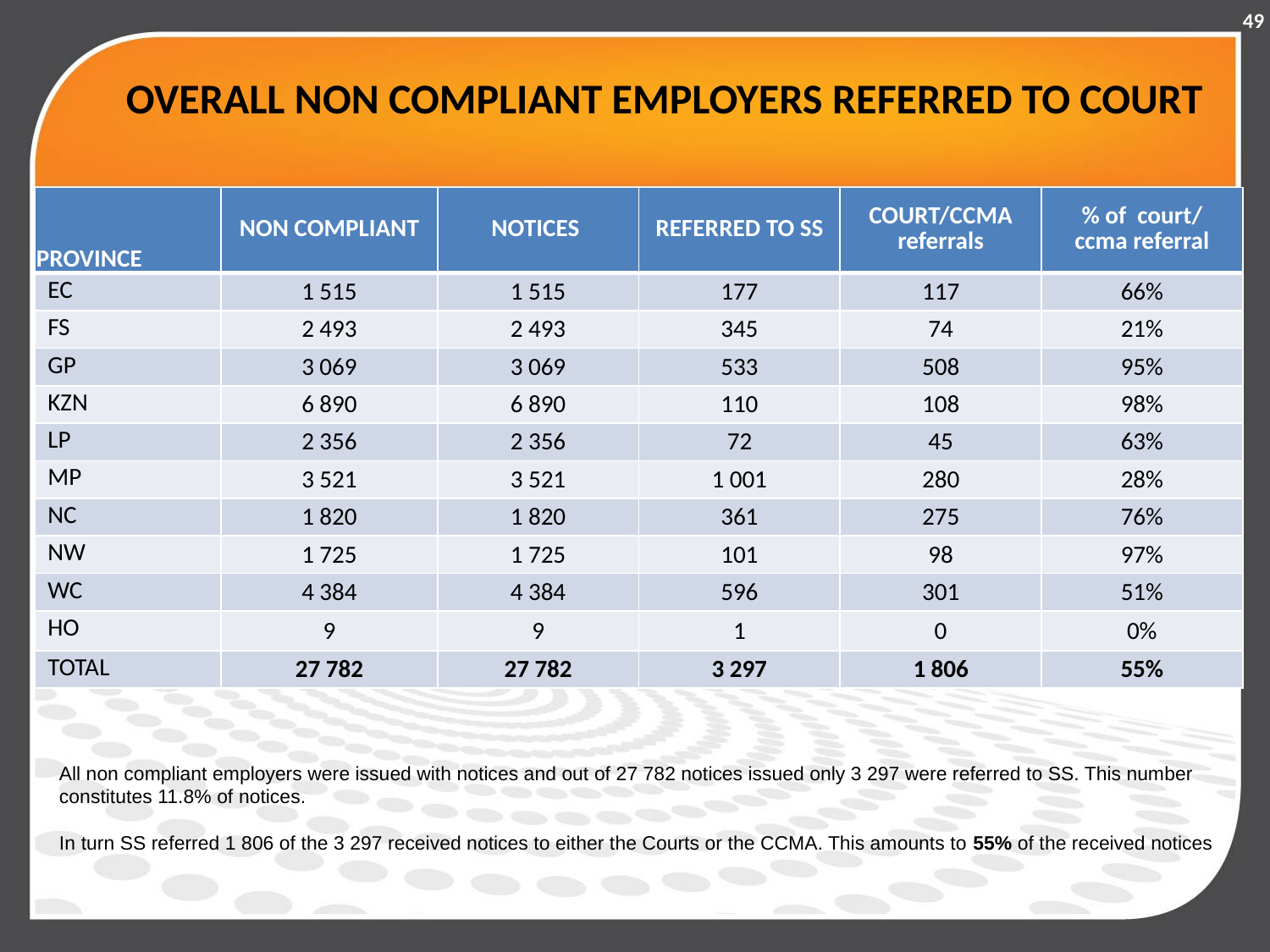

49
# OVERALL NON COMPLIANT EMPLOYERS REFERRED TO COURT
| PROVINCE | NON COMPLIANT | NOTICES | REFERRED TO SS | COURT/CCMA referrals | % of court/ ccma referral |
| --- | --- | --- | --- | --- | --- |
| EC | 1 515 | 1 515 | 177 | 117 | 66% |
| FS | 2 493 | 2 493 | 345 | 74 | 21% |
| GP | 3 069 | 3 069 | 533 | 508 | 95% |
| KZN | 6 890 | 6 890 | 110 | 108 | 98% |
| LP | 2 356 | 2 356 | 72 | 45 | 63% |
| MP | 3 521 | 3 521 | 1 001 | 280 | 28% |
| NC | 1 820 | 1 820 | 361 | 275 | 76% |
| NW | 1 725 | 1 725 | 101 | 98 | 97% |
| WC | 4 384 | 4 384 | 596 | 301 | 51% |
| HO | 9 | 9 | 1 | 0 | 0% |
| TOTAL | 27 782 | 27 782 | 3 297 | 1 806 | 55% |
All non compliant employers were issued with notices and out of 27 782 notices issued only 3 297 were referred to SS. This number constitutes 11.8% of notices.

In turn SS referred 1 806 of the 3 297 received notices to either the Courts or the CCMA. This amounts to 55% of the received notices